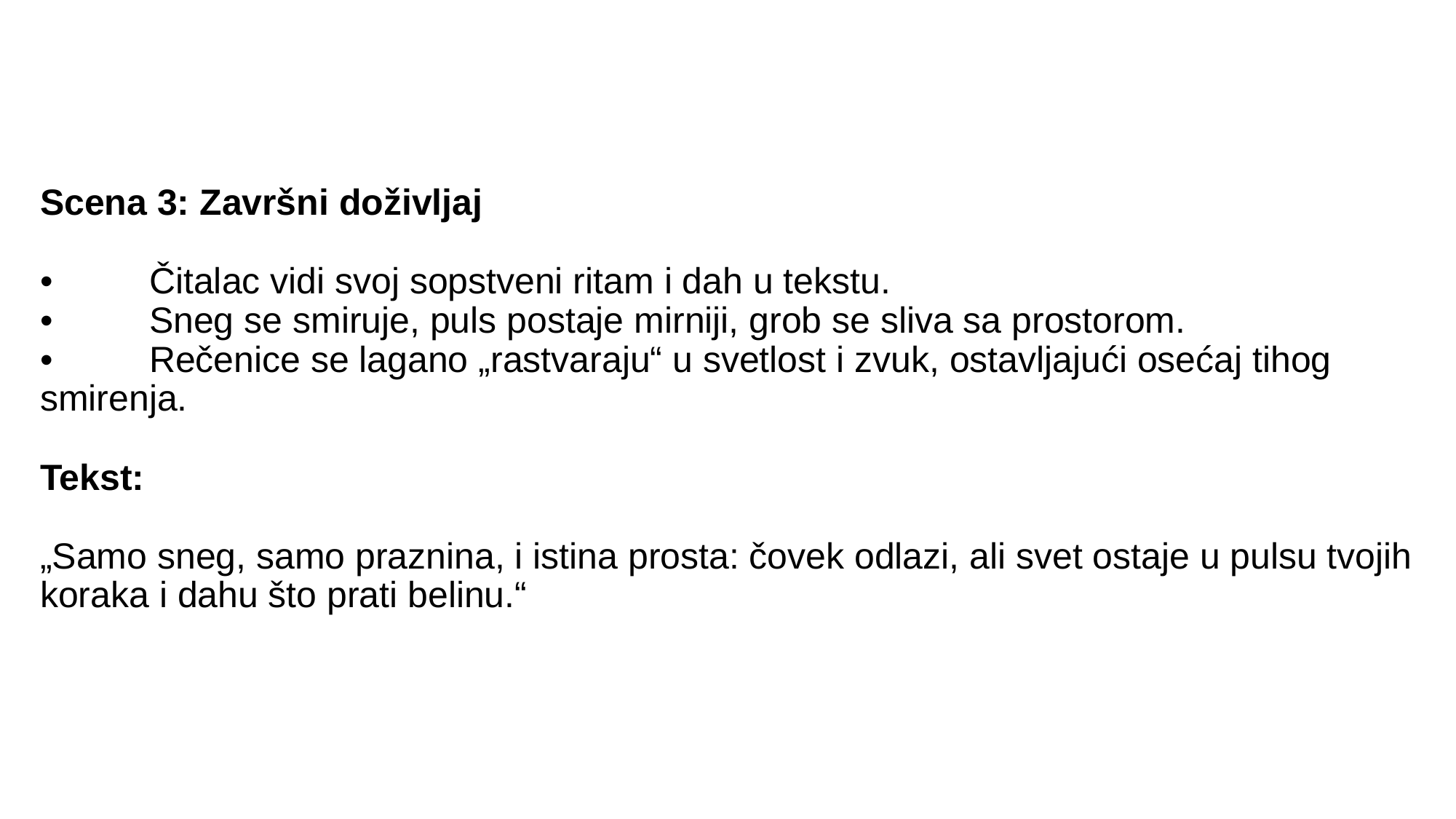

# Scena 3: Završni doživljaj •	Čitalac vidi svoj sopstveni ritam i dah u tekstu. •	Sneg se smiruje, puls postaje mirniji, grob se sliva sa prostorom. •	Rečenice se lagano „rastvaraju“ u svetlost i zvuk, ostavljajući osećaj tihog smirenja. Tekst: „Samo sneg, samo praznina, i istina prosta: čovek odlazi, ali svet ostaje u pulsu tvojih koraka i dahu što prati belinu.“